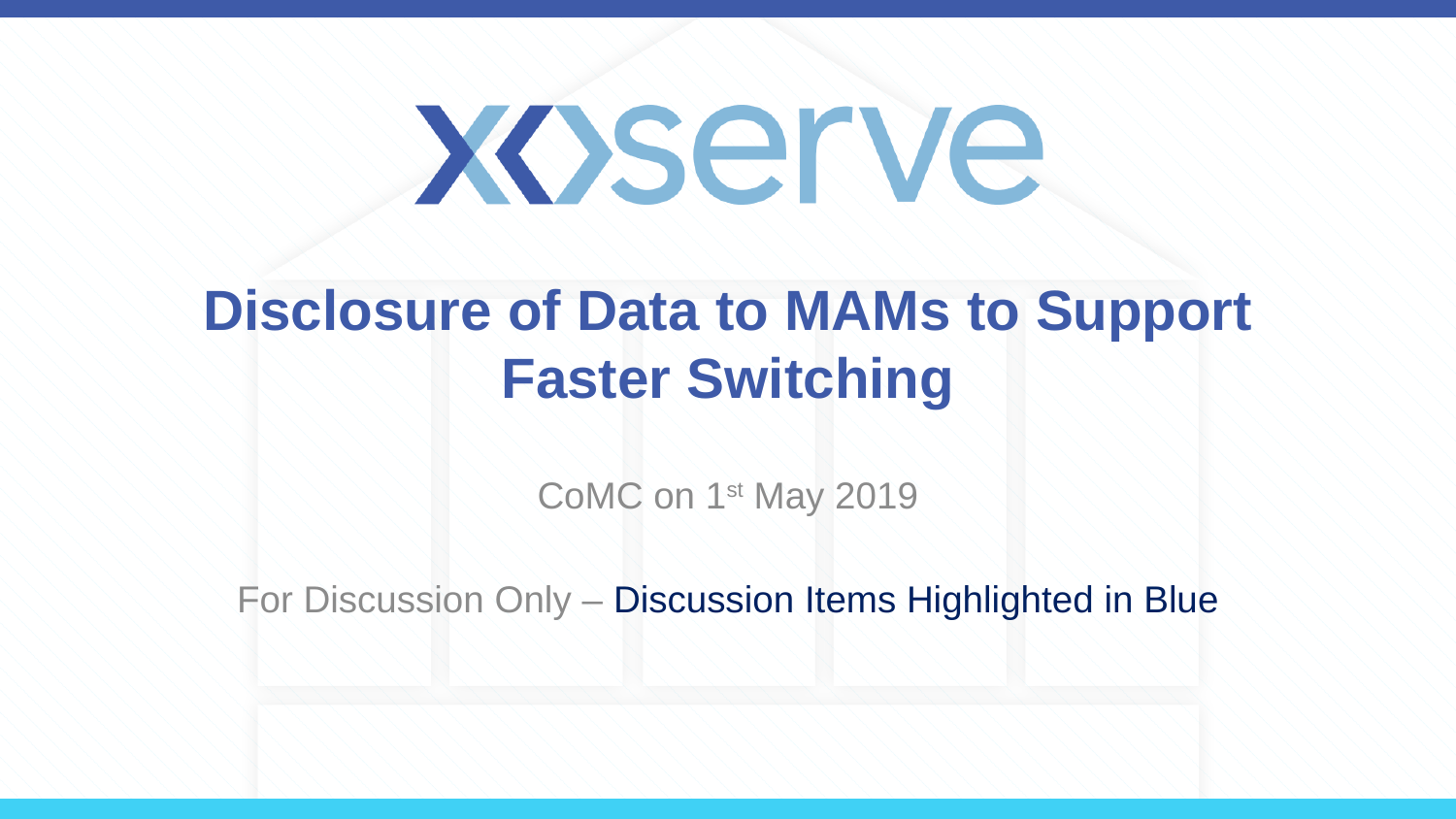

# Disclosure of Data to MAMs to Support Faster Switching
CoMC on 1st May 2019

For Discussion Only – Discussion Items Highlighted in Blue